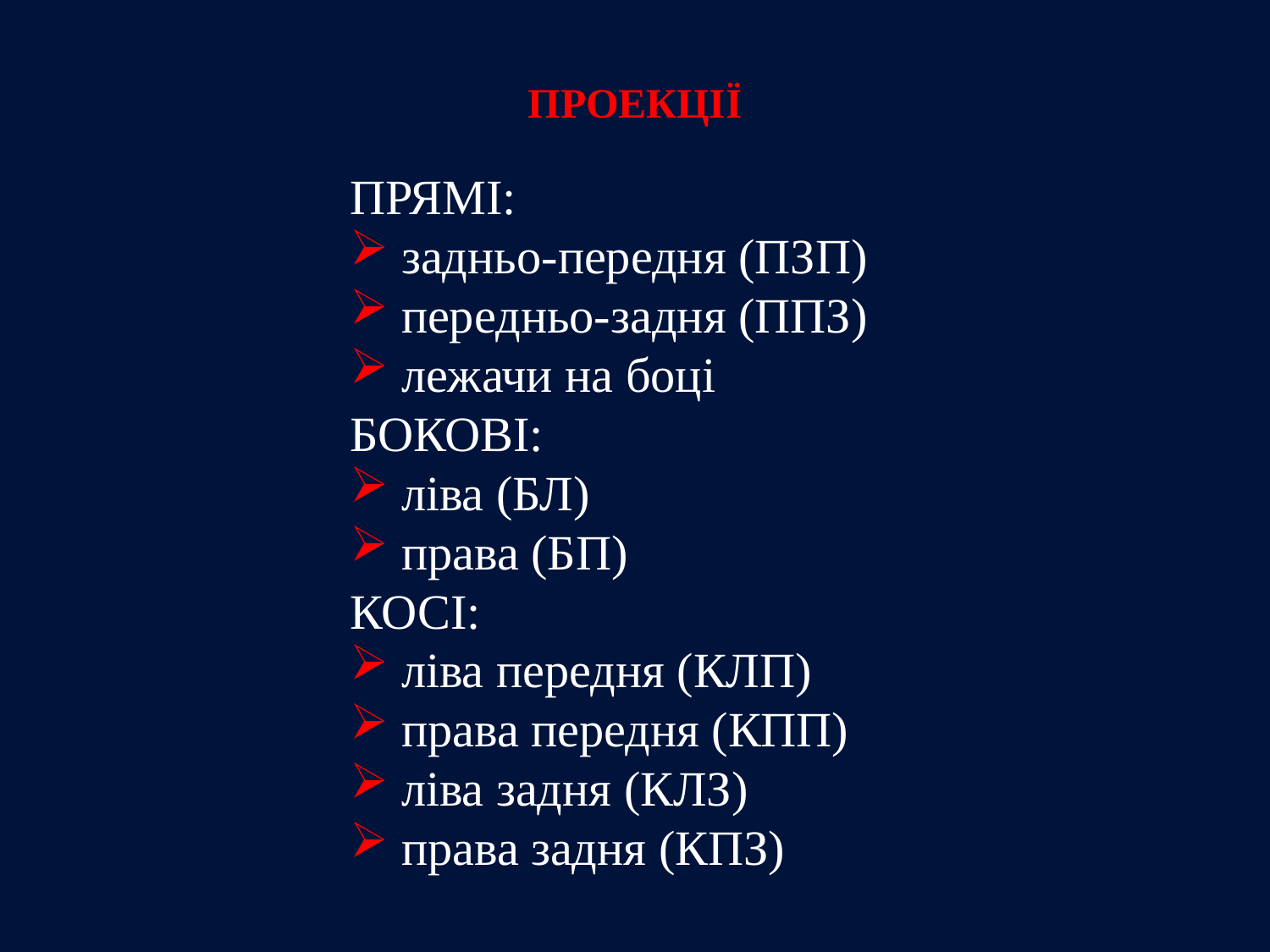

# ПРОЕКЦІЇ
ПРЯМІ:
 задньо-передня (ПЗП)
 передньо-задня (ППЗ)
 лежачи на боці
БОКОВІ:
 ліва (БЛ)
 права (БП)
КОСІ:
 ліва передня (КЛП)
 права передня (КПП)
 ліва задня (КЛЗ)
 права задня (КПЗ)